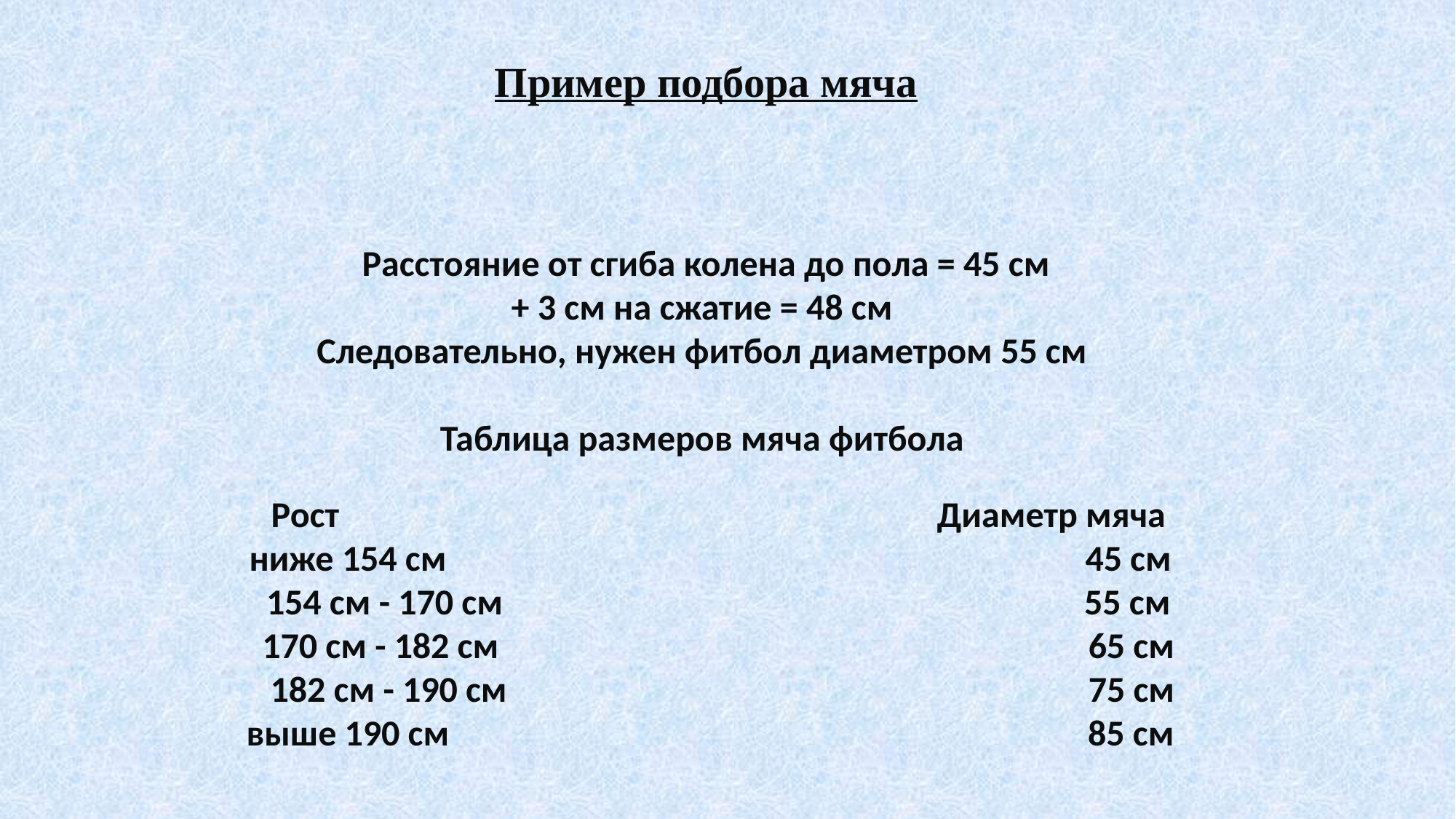

# Пример подбора мяча
 Расстояние от сгиба колена до пола = 45 см
+ 3 см на сжатие = 48 см
Следовательно, нужен фитбол диаметром 55 см

Таблица размеров мяча фитбола

    Рост                                                                         Диаметр мяча
  ниже 154 см                                                                              45 см
    154 см - 170 см                                                                       55 см
    170 см - 182 см                                                                        65 см
    182 см - 190 см                                                                       75 см
 выше 190 см                                                                              85 см